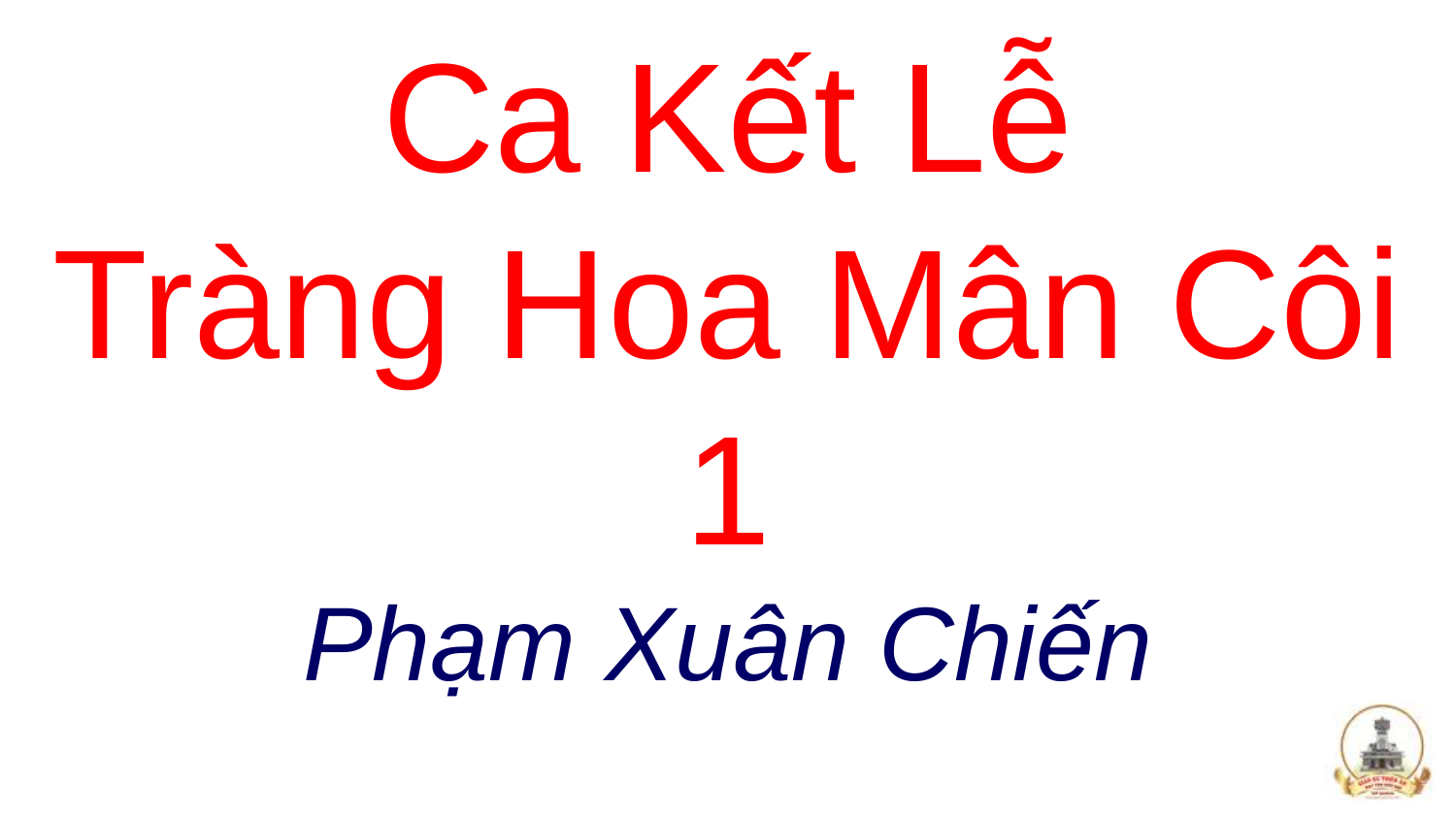

# Ca Kết Lễ Tràng Hoa Mân Côi 1 Phạm Xuân Chiến